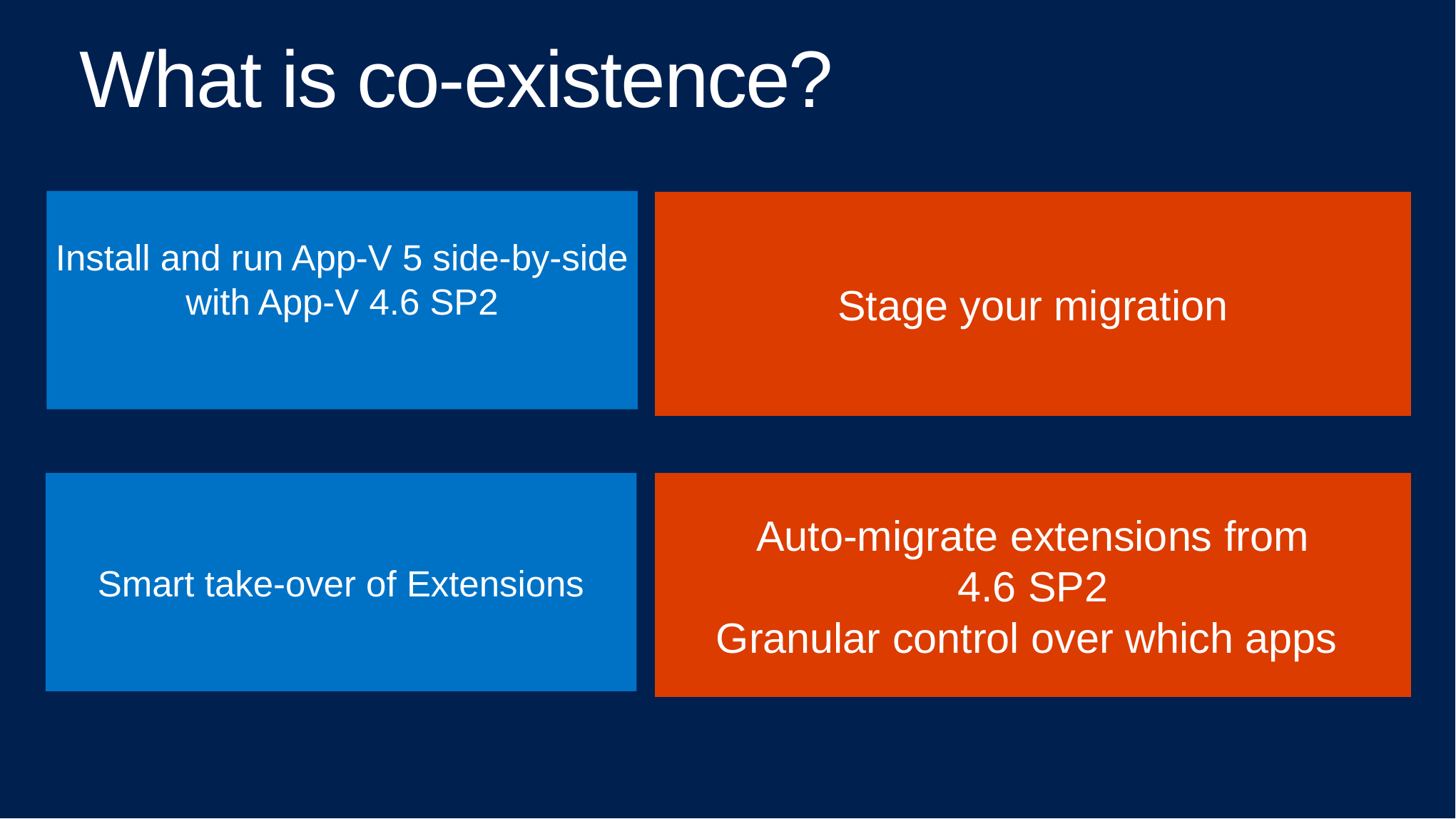

# What is co-existence?

Install and run App-V 5 side-by-side with App-V 4.6 SP2

Stage your migration

Smart take-over of Extensions

Auto-migrate extensions from
4.6 SP2
Granular control over which apps